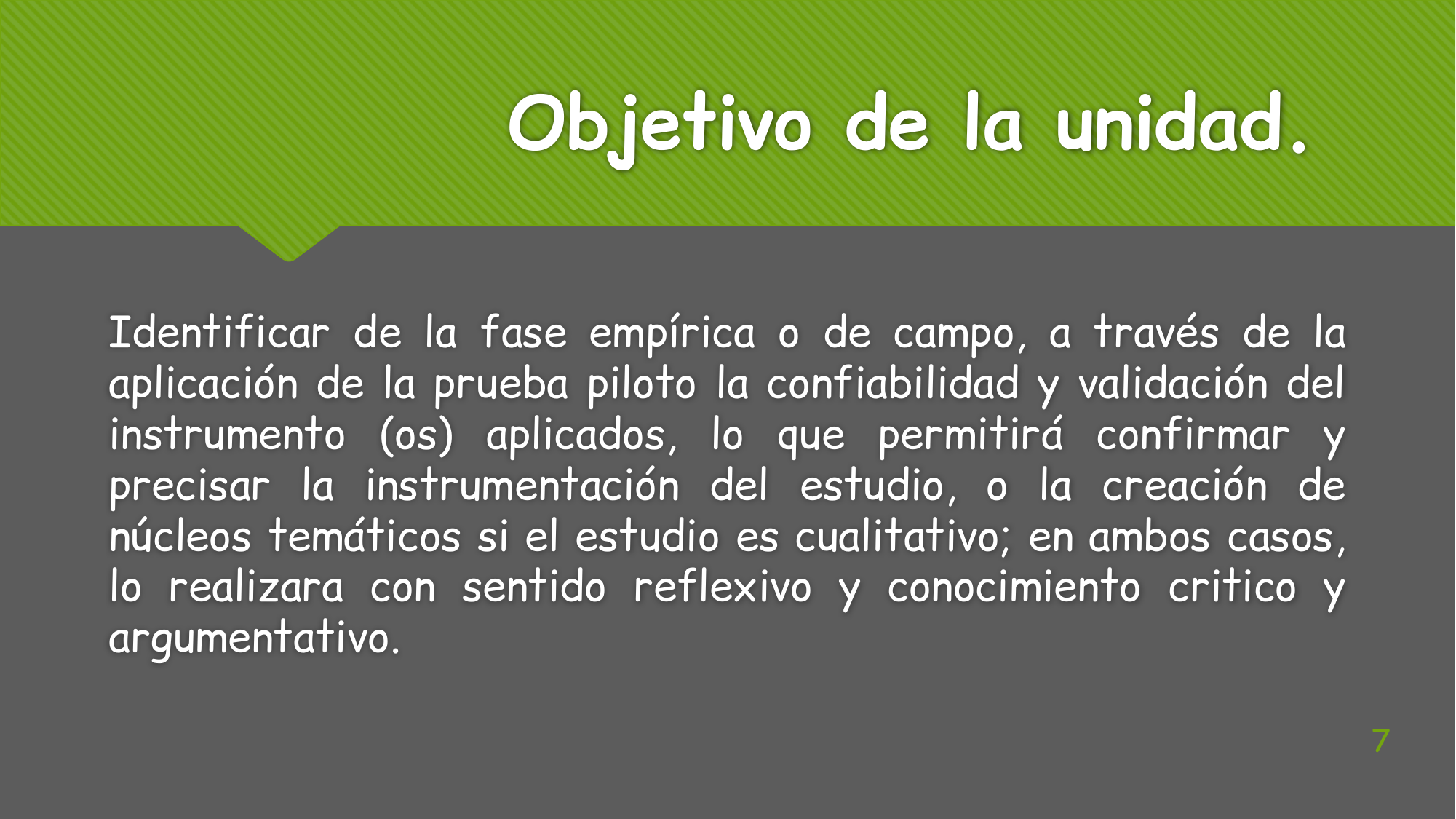

# Objetivo de la unidad.
Identificar de la fase empírica o de campo, a través de la aplicación de la prueba piloto la confiabilidad y validación del instrumento (os) aplicados, lo que permitirá confirmar y precisar la instrumentación del estudio, o la creación de núcleos temáticos si el estudio es cualitativo; en ambos casos, lo realizara con sentido reflexivo y conocimiento critico y argumentativo.
7